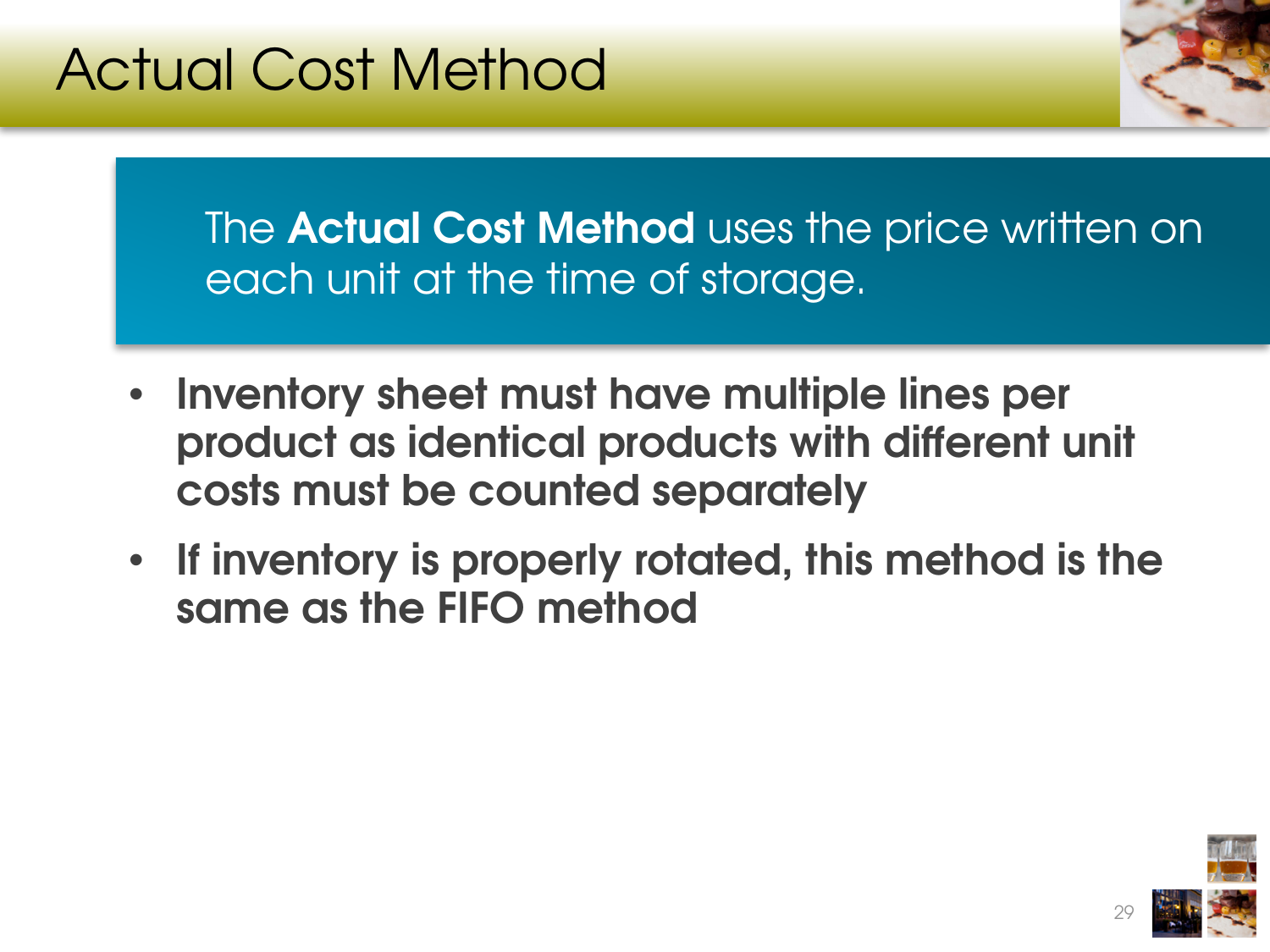

# Actual Cost Method

The Actual Cost Method uses the price written on each unit at the time of storage.
Inventory sheet must have multiple lines per product as identical products with different unit costs must be counted separately
If inventory is properly rotated, this method is the same as the FIFO method
29